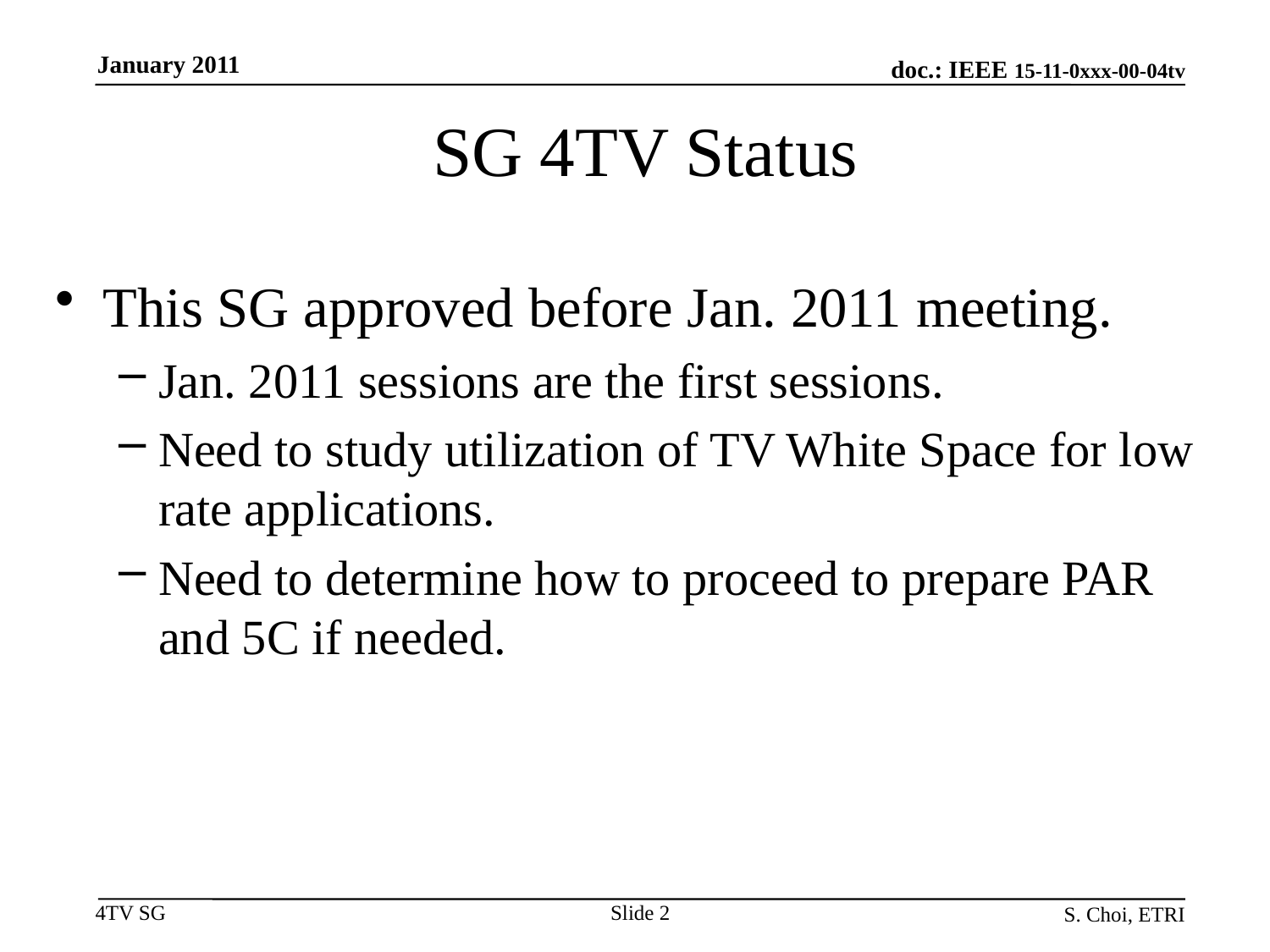

January 2011
# SG 4TV Status
This SG approved before Jan. 2011 meeting.
Jan. 2011 sessions are the first sessions.
Need to study utilization of TV White Space for low rate applications.
Need to determine how to proceed to prepare PAR and 5C if needed.

Slide 2
S. Choi, ETRI